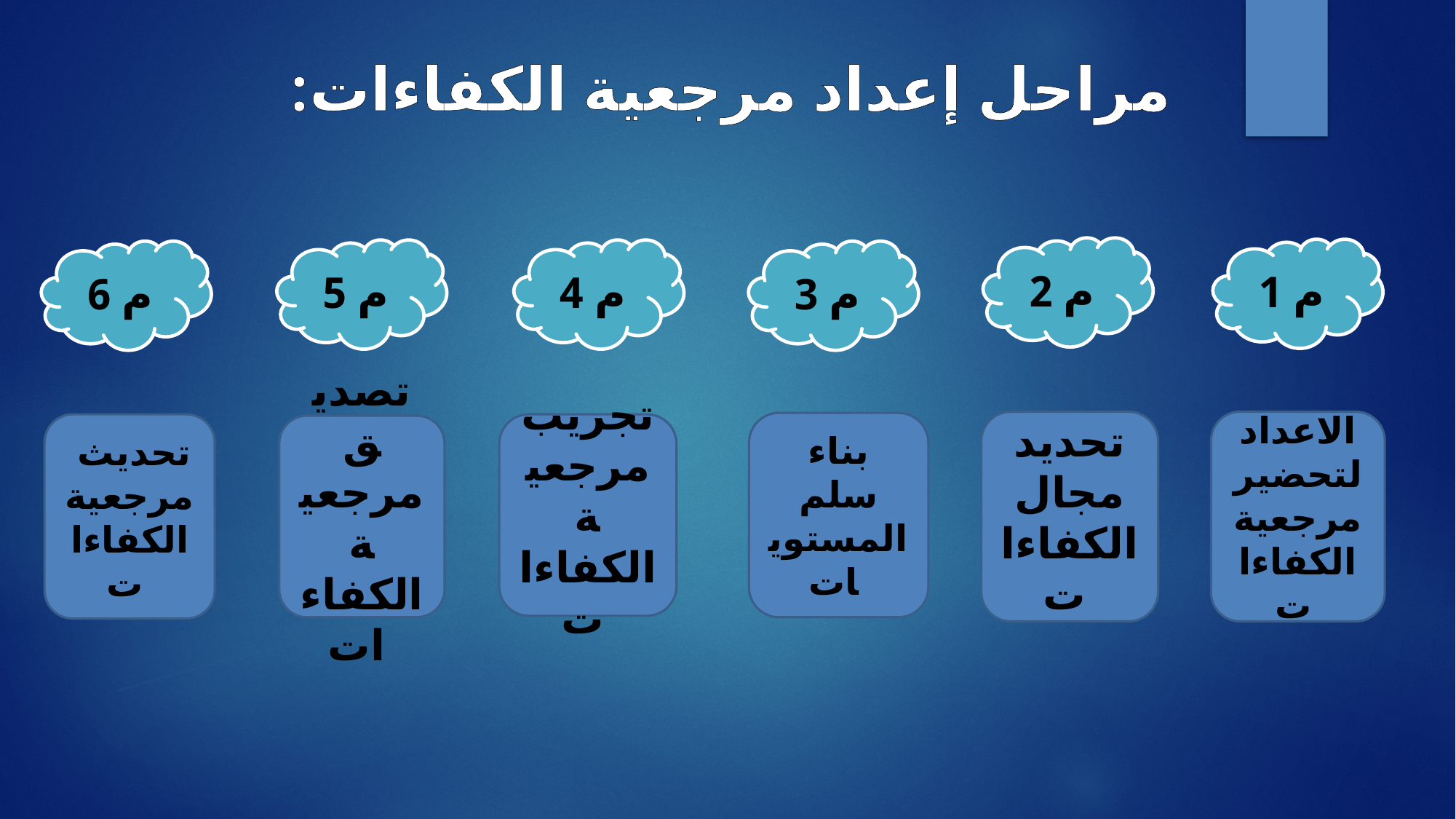

مراحل إعداد مرجعية الكفاءات:
م 2
م 1
م 5
م 4
م 6
م 3
تحديد مجال الكفاءات
الاعداد لتحضير مرجعية الكفاءات
بناء سلم المستويات
 تحديث مرجعية الكفاءات
تجريب مرجعية الكفاءات
تصديق مرجعية الكفاءات